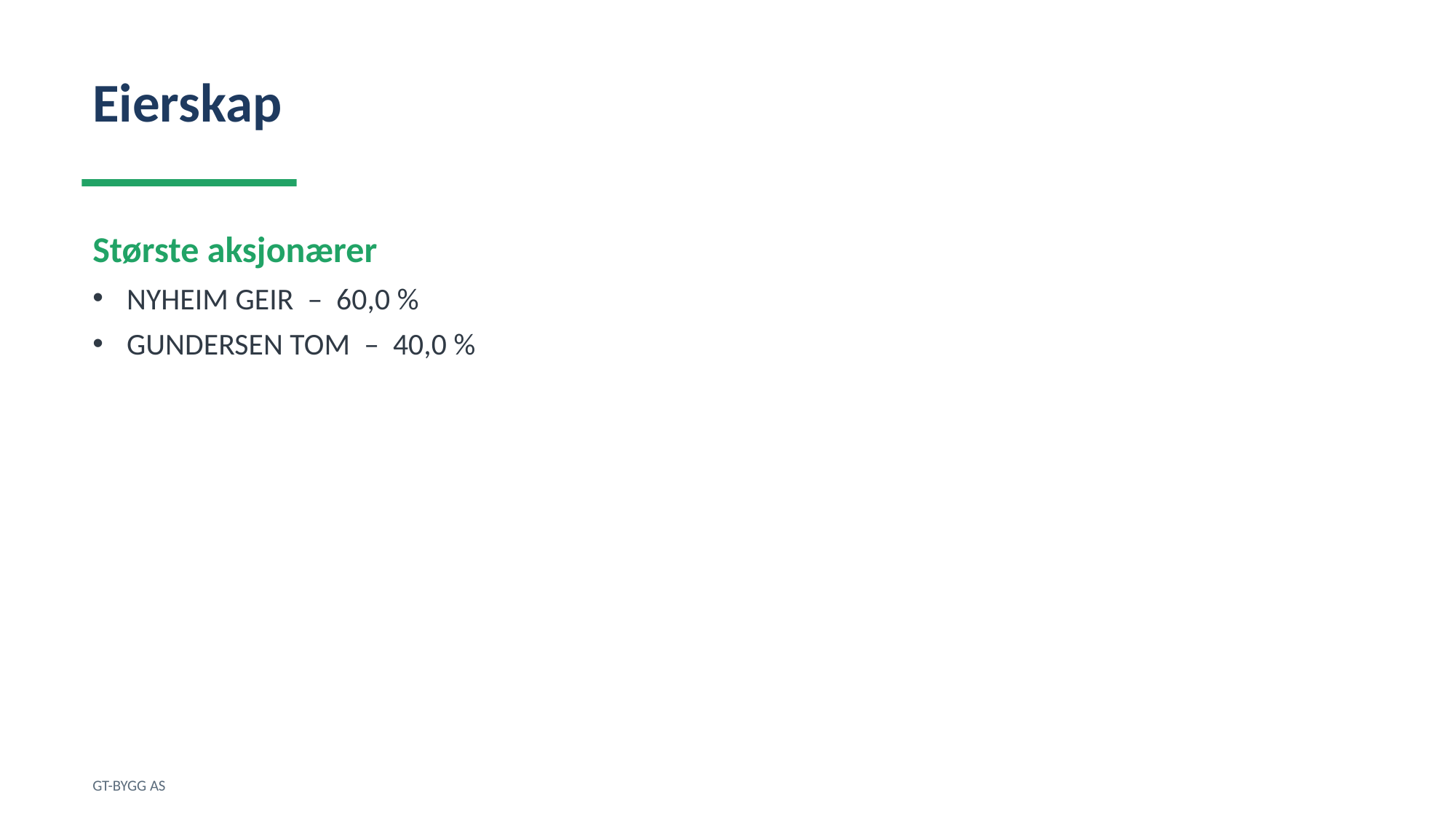

Eierskap

Største aksjonærer
NYHEIM GEIR  –  60,0 %
GUNDERSEN TOM  –  40,0 %
GT-BYGG AS